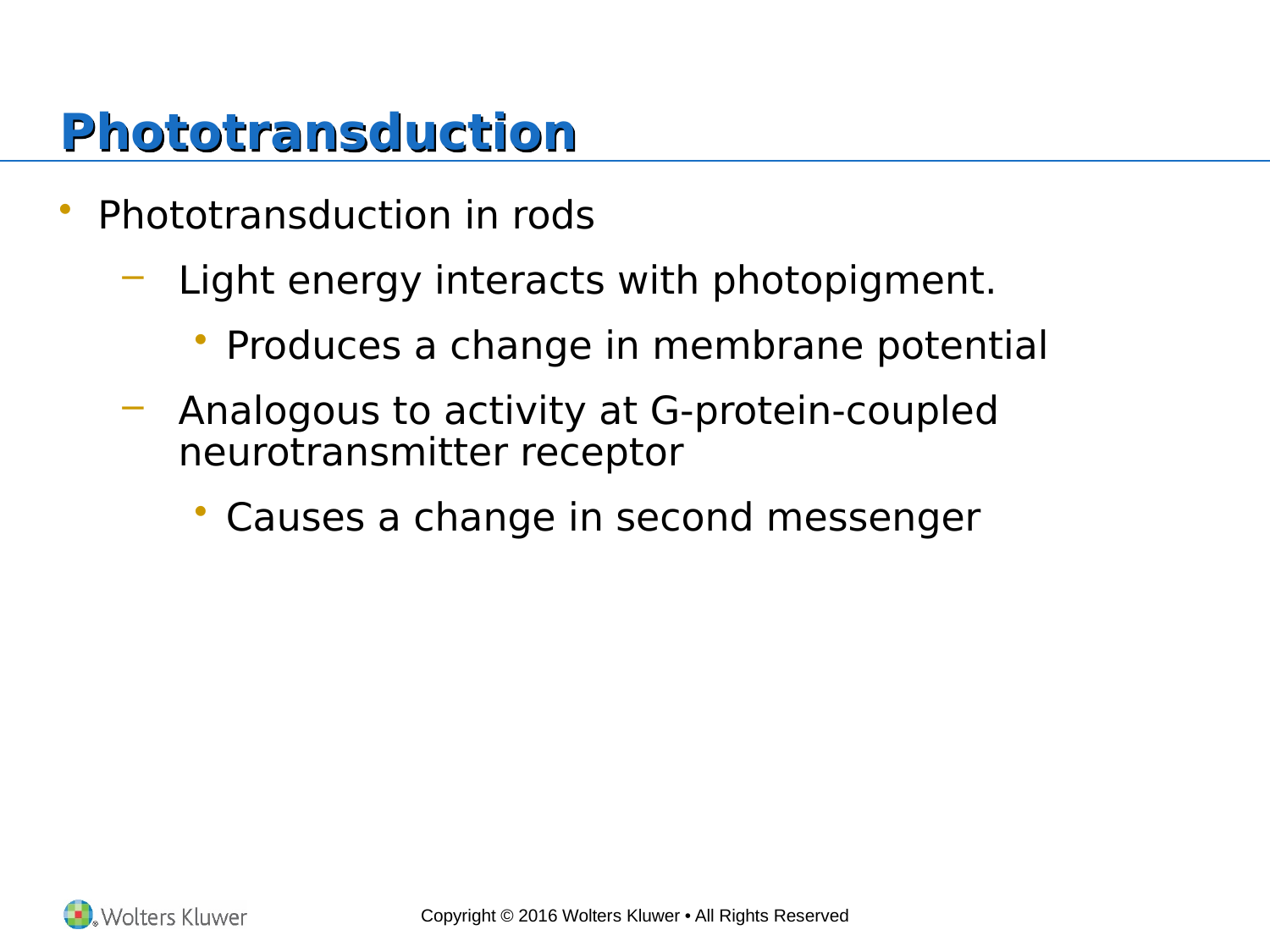

# Phototransduction
Phototransduction in rods
Light energy interacts with photopigment.
Produces a change in membrane potential
Analogous to activity at G-protein-coupled neurotransmitter receptor
Causes a change in second messenger